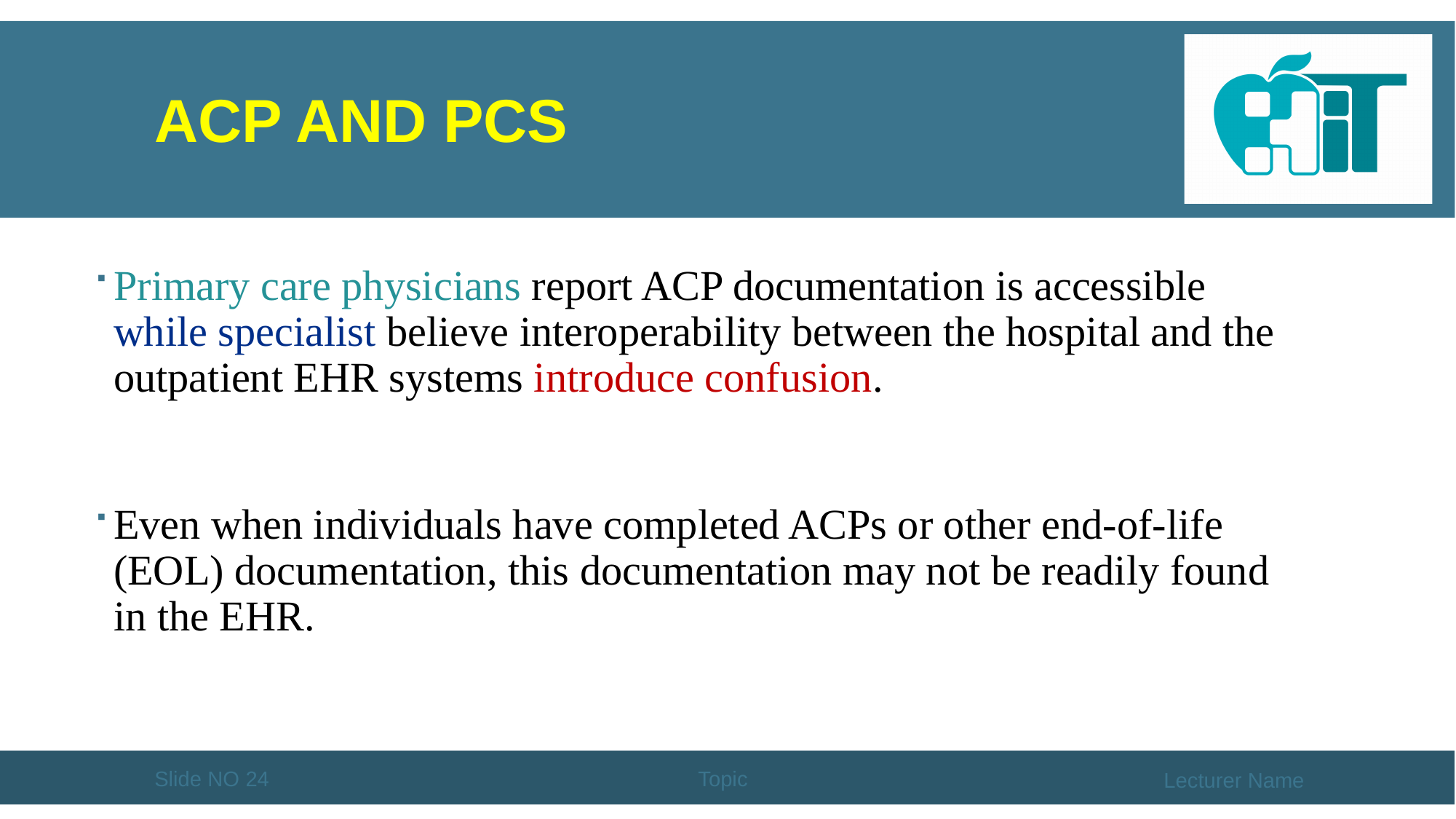

# ACP and PCS

Primary care physicians report ACP documentation is accessible while specialist believe interoperability between the hospital and the outpatient EHR systems introduce confusion.

Even when individuals have completed ACPs or other end-of-life (EOL) documentation, this documentation may not be readily found in the EHR.
Slide NO 24
Topic
Lecturer Name